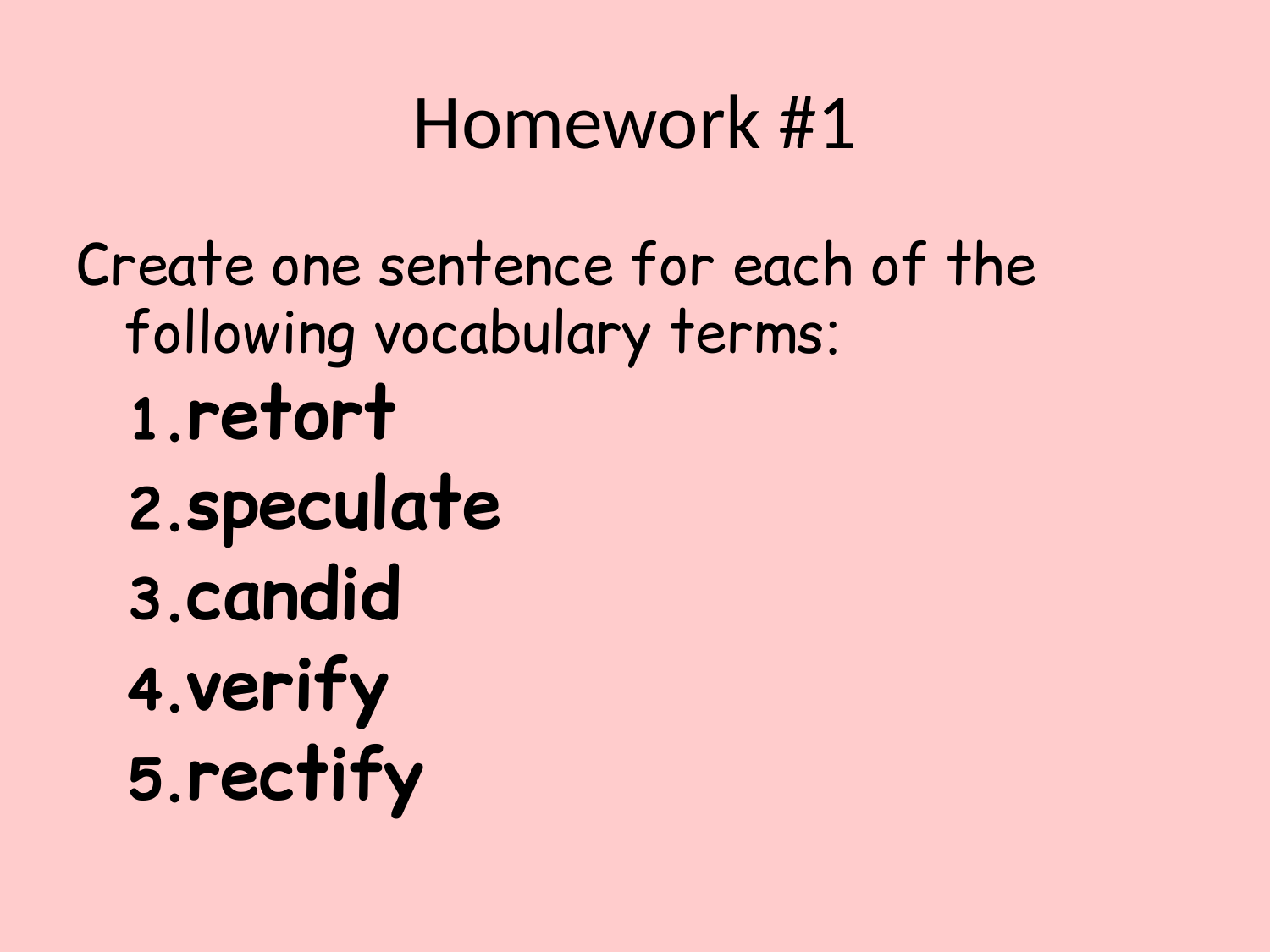

# Homework #1
Create one sentence for each of the following vocabulary terms:
retort
speculate
candid
verify
rectify